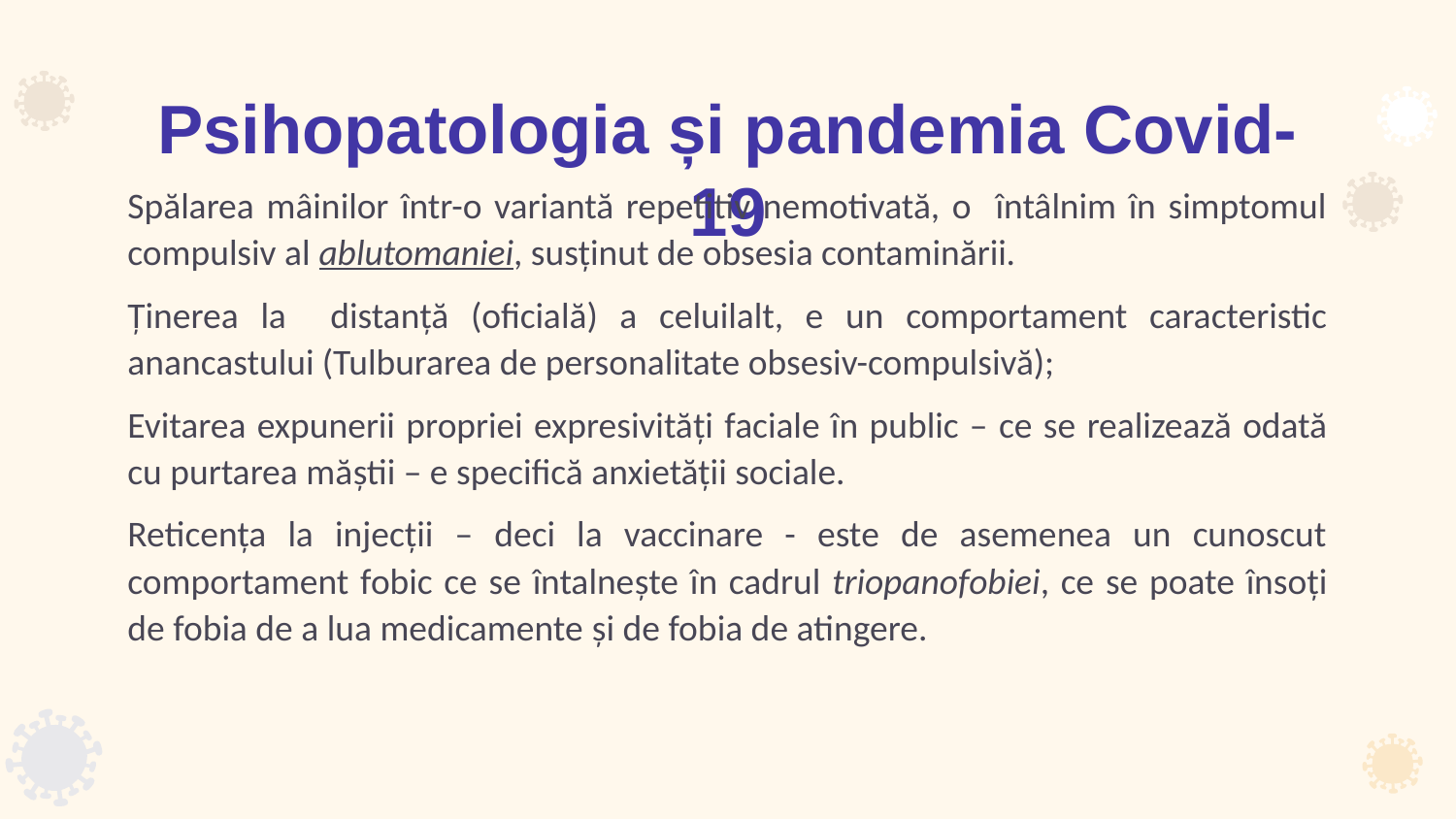

# Psihopatologia și pandemia Covid-19
Spălarea mâinilor într-o variantă repetitiv nemotivată, o  întâlnim în simptomul compulsiv al ablutomaniei, susținut de obsesia contaminării.
Ţinerea la  distanţă (oficială) a celuilalt, e un comportament caracteristic anancastului (Tulburarea de personalitate obsesiv-compulsivă);
Evitarea expunerii propriei expresivităţi faciale în public – ce se realizează odată cu purtarea măştii – e specifică anxietății sociale.
Reticenţa la injecții – deci la vaccinare - este de asemenea un cunoscut comportament fobic ce se întalneşte în cadrul triopanofobiei, ce se poate însoți de fobia de a lua medicamente şi de fobia de atingere.